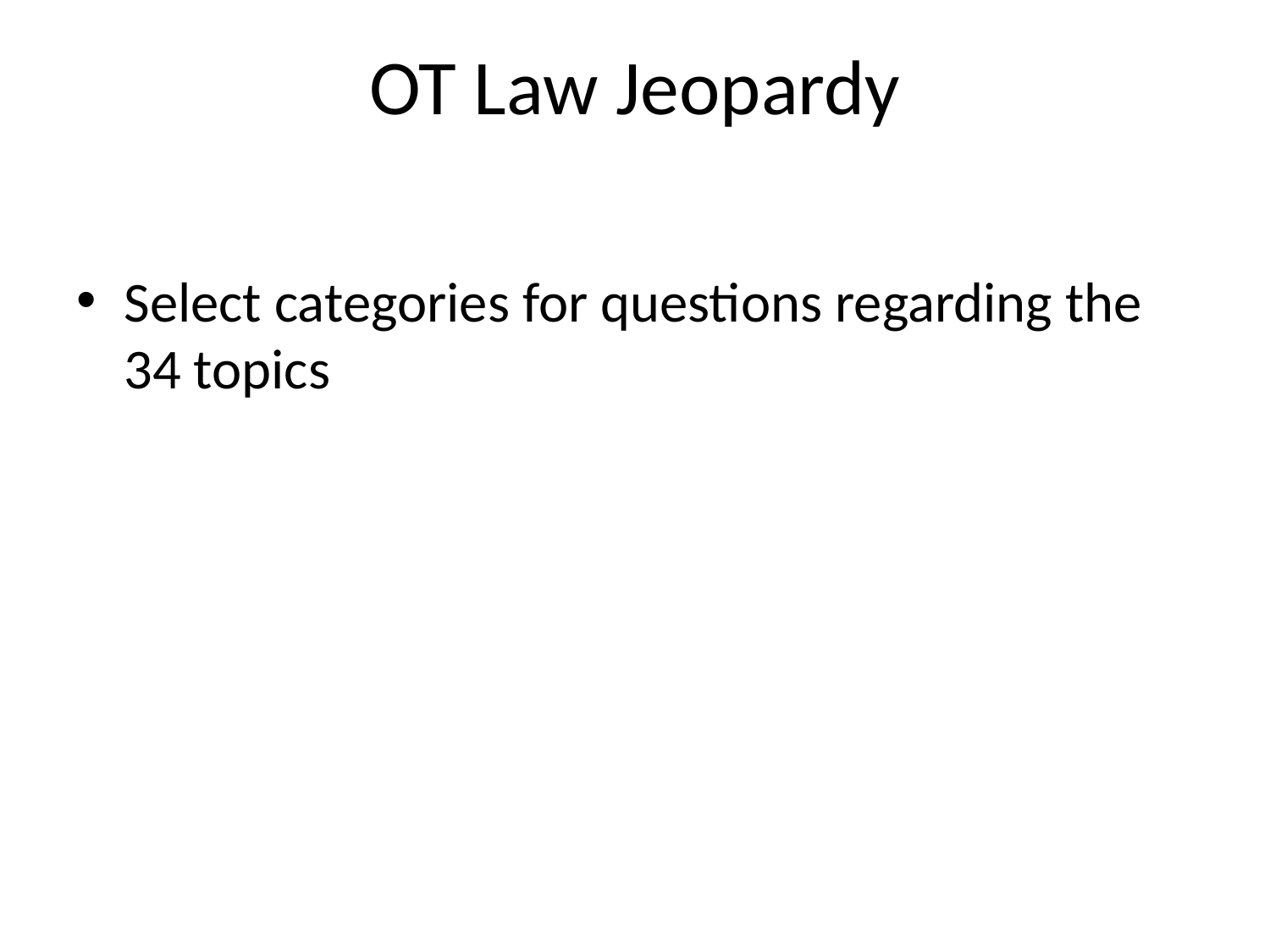

# OT Law Jeopardy

Select categories for questions regarding the 34 topics